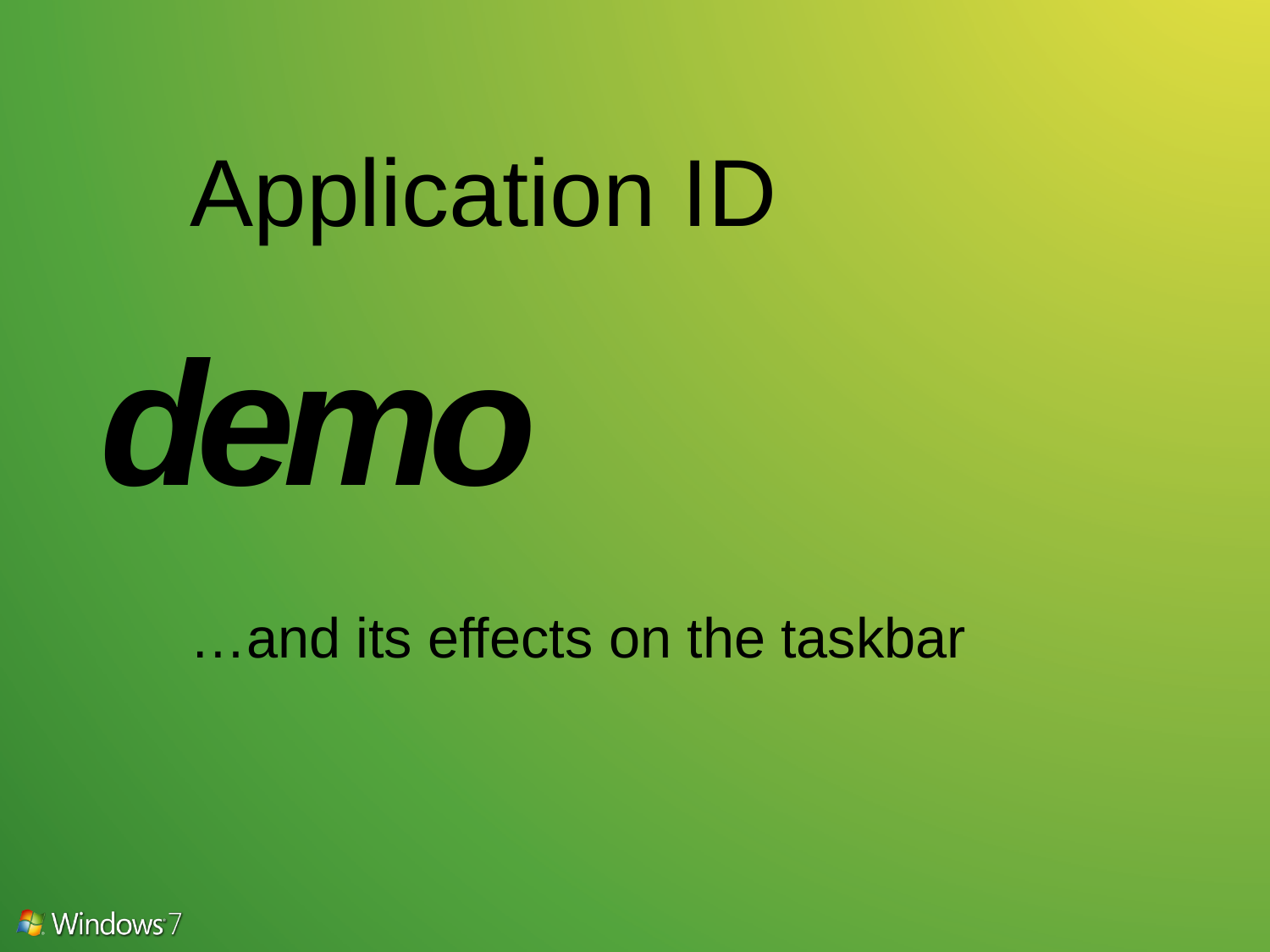

# Application ID
demo
…and its effects on the taskbar